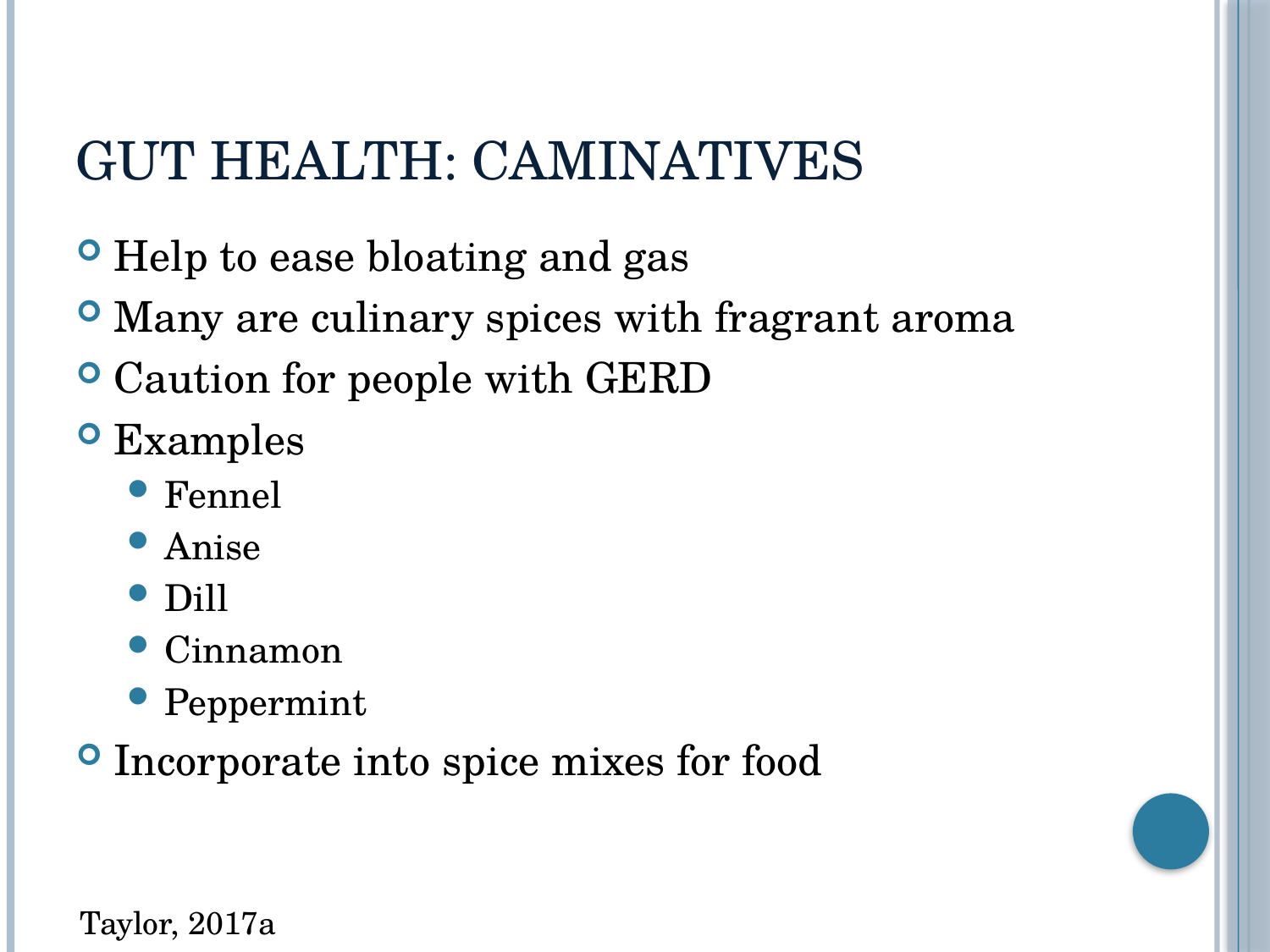

# Gut health: Caminatives
Help to ease bloating and gas
Many are culinary spices with fragrant aroma
Caution for people with GERD
Examples
Fennel
Anise
Dill
Cinnamon
Peppermint
Incorporate into spice mixes for food
Taylor, 2017a